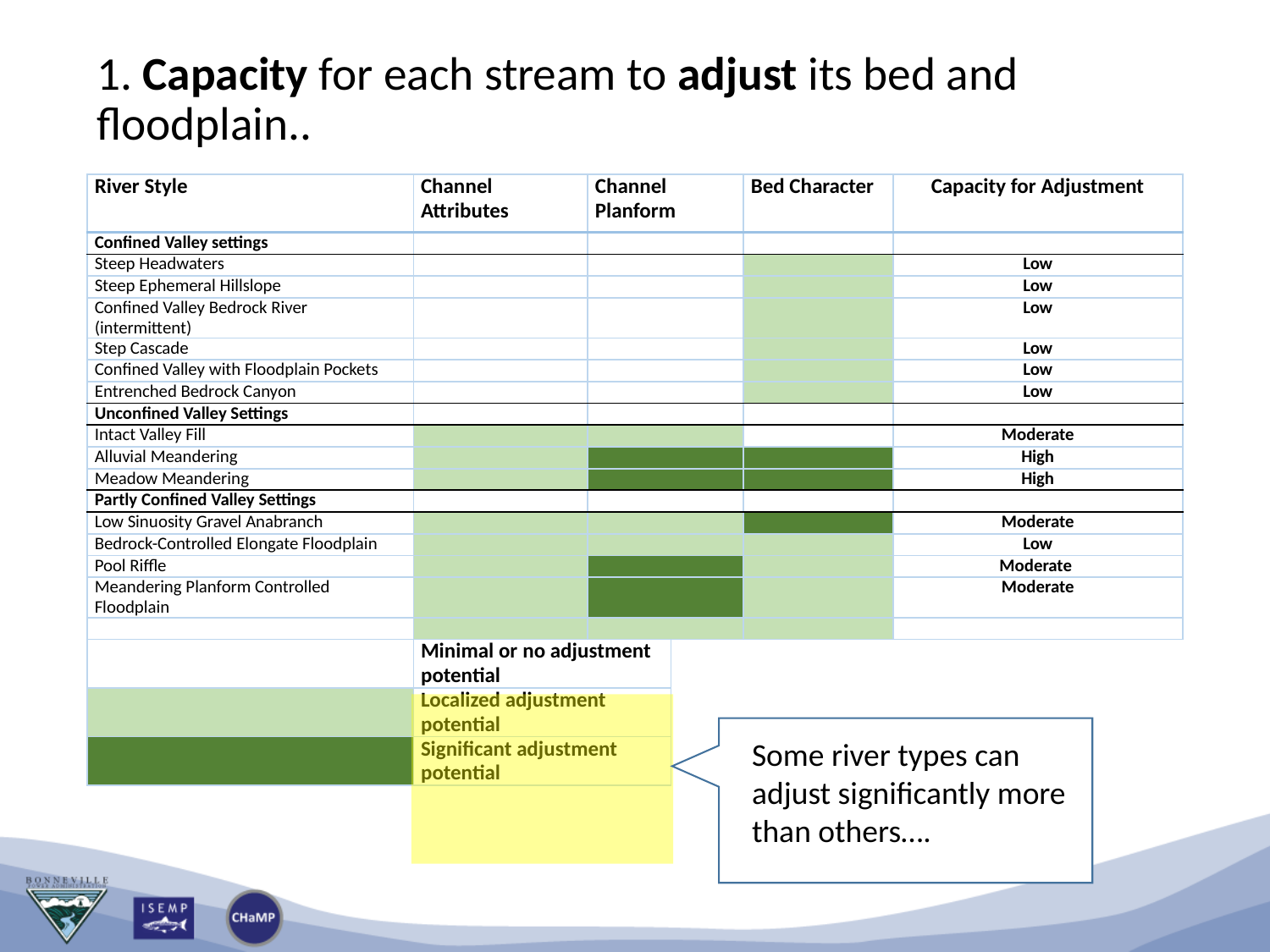

# 1. Capacity for each stream to adjust its bed and floodplain..
| River Style | Channel Attributes | Channel Planform |  | Bed Character | Capacity for Adjustment |
| --- | --- | --- | --- | --- | --- |
| Confined Valley settings |  |  |  |  |  |
| Steep Headwaters |  |  |  |  | Low |
| Steep Ephemeral Hillslope |  |  |  |  | Low |
| Confined Valley Bedrock River (intermittent) |  |  |  |  | Low |
| Step Cascade |  |  |  |  | Low |
| Confined Valley with Floodplain Pockets |  |  |  |  | Low |
| Entrenched Bedrock Canyon |  |  |  |  | Low |
| Unconfined Valley Settings |  |  |  |  |  |
| Intact Valley Fill |  |  |  |  | Moderate |
| Alluvial Meandering |  |  |  |  | High |
| Meadow Meandering |  |  |  |  | High |
| Partly Confined Valley Settings |  |  |  |  |  |
| Low Sinuosity Gravel Anabranch |  |  |  |  | Moderate |
| Bedrock-Controlled Elongate Floodplain |  |  |  |  | Low |
| Pool Riffle |  |  |  |  | Moderate |
| Meandering Planform Controlled Floodplain |  |  |  |  | Moderate |
|  |  |  |  |  |  |
|  | Minimal or no adjustment potential |  |  |  |  |
|  | Localized adjustment potential |  |  |  |  |
|  | Significant adjustment potential |  |  |  |  |

Some river types can adjust significantly more than others….